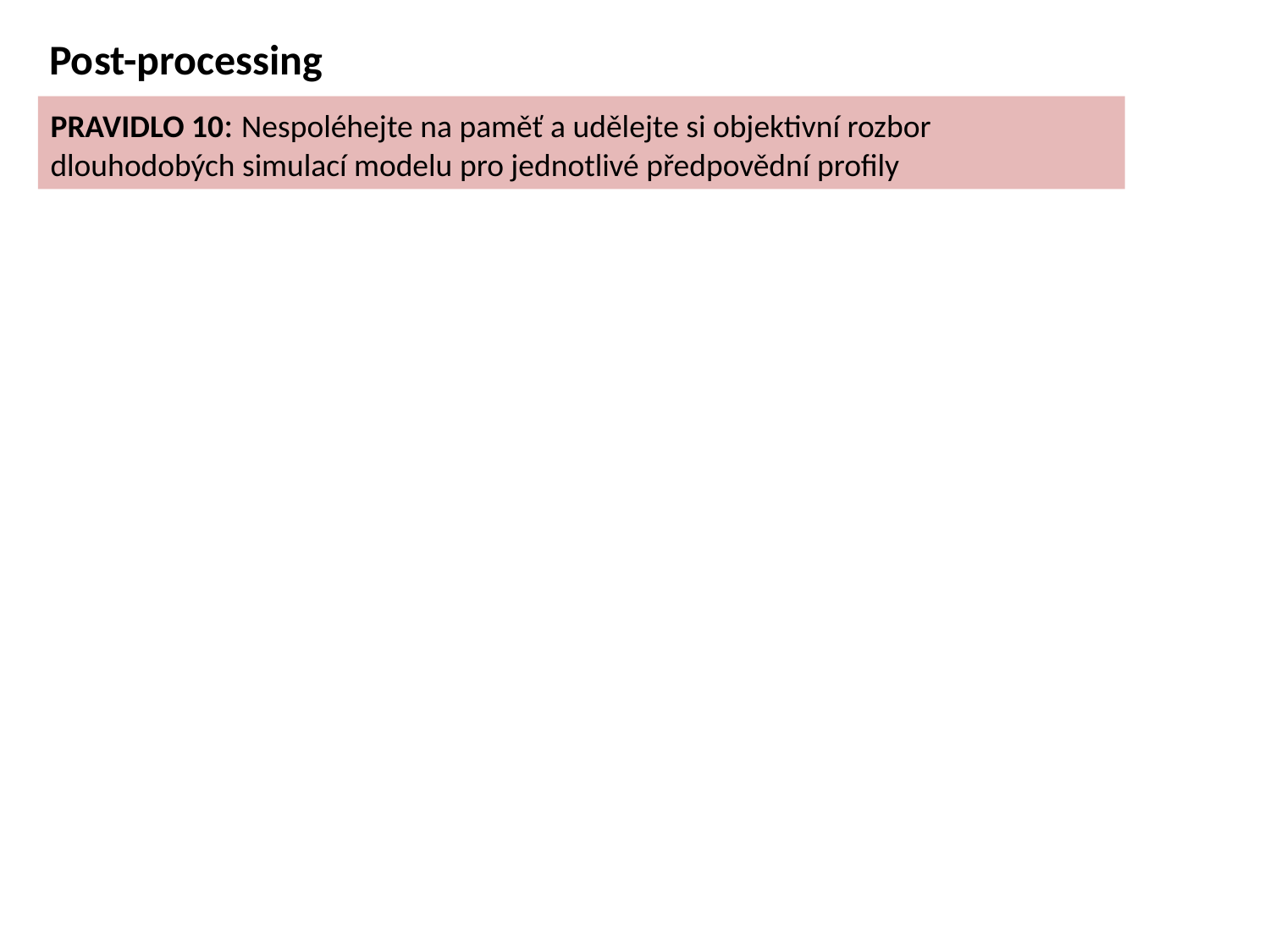

Post-processing
PRAVIDLO 10: Nespoléhejte na paměť a udělejte si objektivní rozbor dlouhodobých simulací modelu pro jednotlivé předpovědní profily